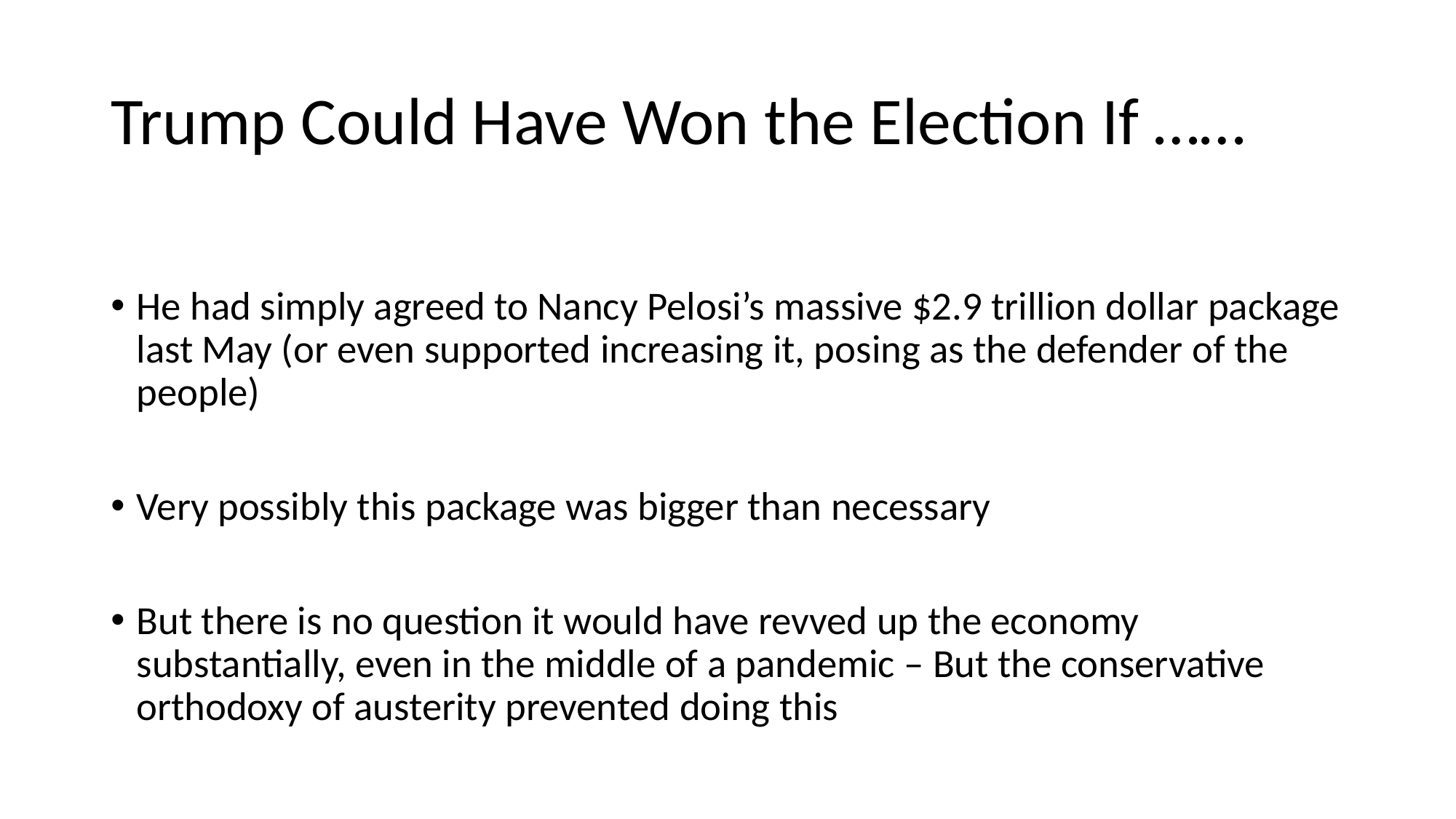

# Trump Could Have Won the Election If ……

He had simply agreed to Nancy Pelosi’s massive $2.9 trillion dollar package last May (or even supported increasing it, posing as the defender of the people)

Very possibly this package was bigger than necessary

But there is no question it would have revved up the economy substantially, even in the middle of a pandemic – But the conservative orthodoxy of austerity prevented doing this